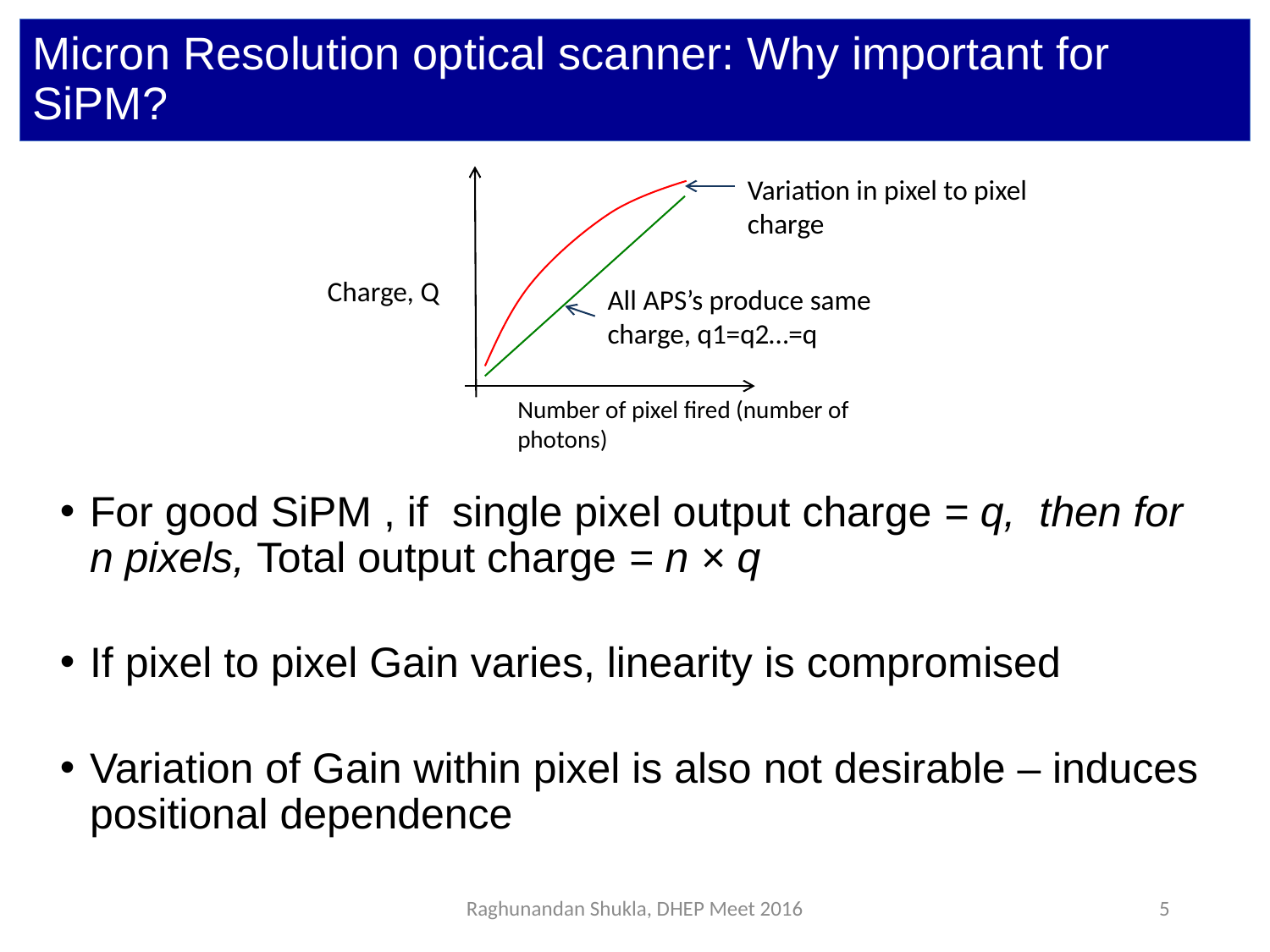

# Micron Resolution optical scanner: Why important for SiPM?
Charge, Q
Number of pixel fired (number of photons)
Variation in pixel to pixel charge

All APS’s produce same charge, q1=q2…=q
For good SiPM , if  single pixel output charge = q,  then for n pixels, Total output charge = n × q

If pixel to pixel Gain varies, linearity is compromised

Variation of Gain within pixel is also not desirable – induces positional dependence
Raghunandan Shukla, DHEP Meet 2016
5